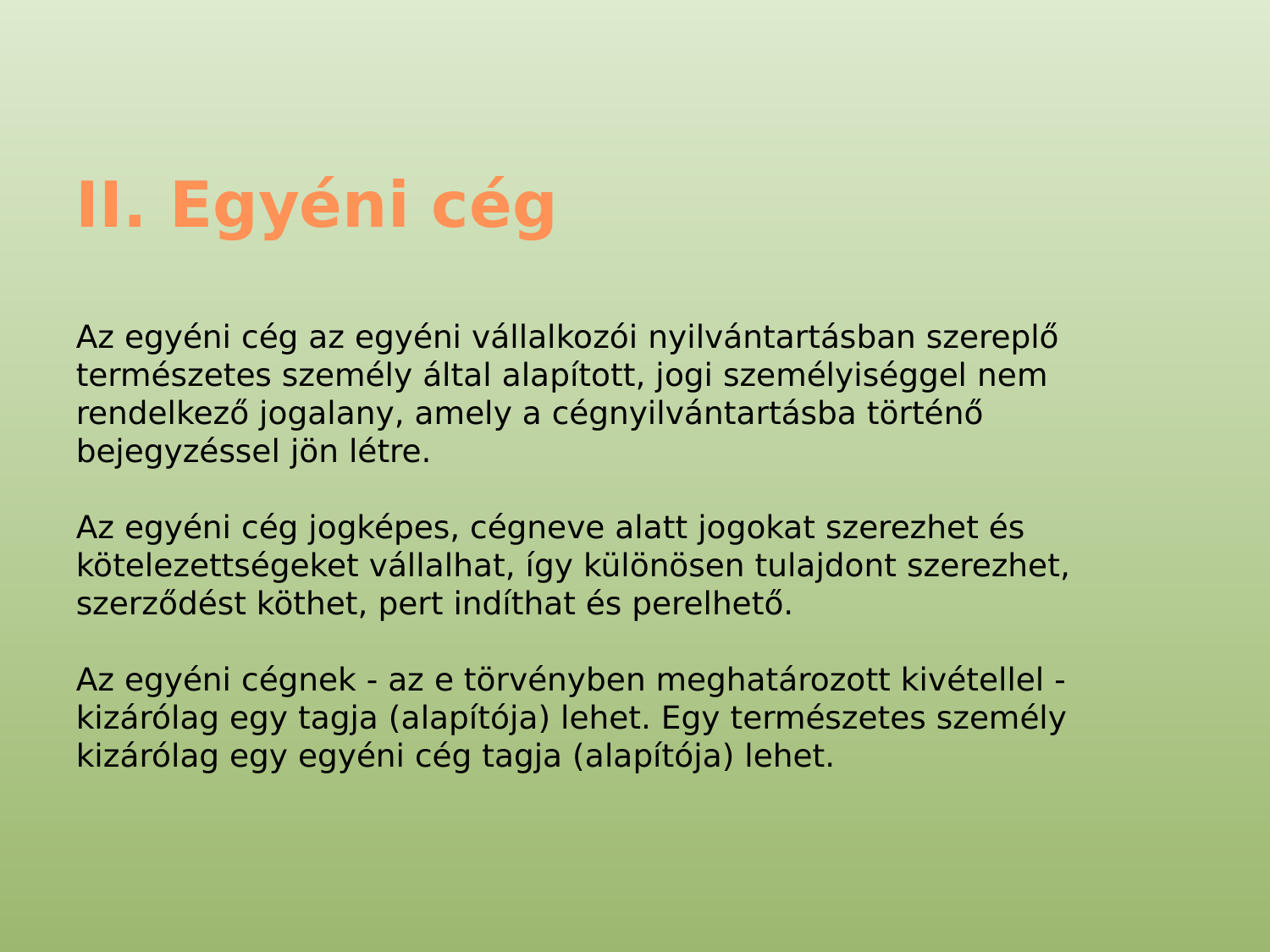

# II. Egyéni cég Az egyéni cég az egyéni vállalkozói nyilvántartásban szereplő természetes személy által alapított, jogi személyiséggel nem rendelkező jogalany, amely a cégnyilvántartásba történő bejegyzéssel jön létre. Az egyéni cég jogképes, cégneve alatt jogokat szerezhet és kötelezettségeket vállalhat, így különösen tulajdont szerezhet, szerződést köthet, pert indíthat és perelhető. Az egyéni cégnek - az e törvényben meghatározott kivétellel - kizárólag egy tagja (alapítója) lehet. Egy természetes személy kizárólag egy egyéni cég tagja (alapítója) lehet.